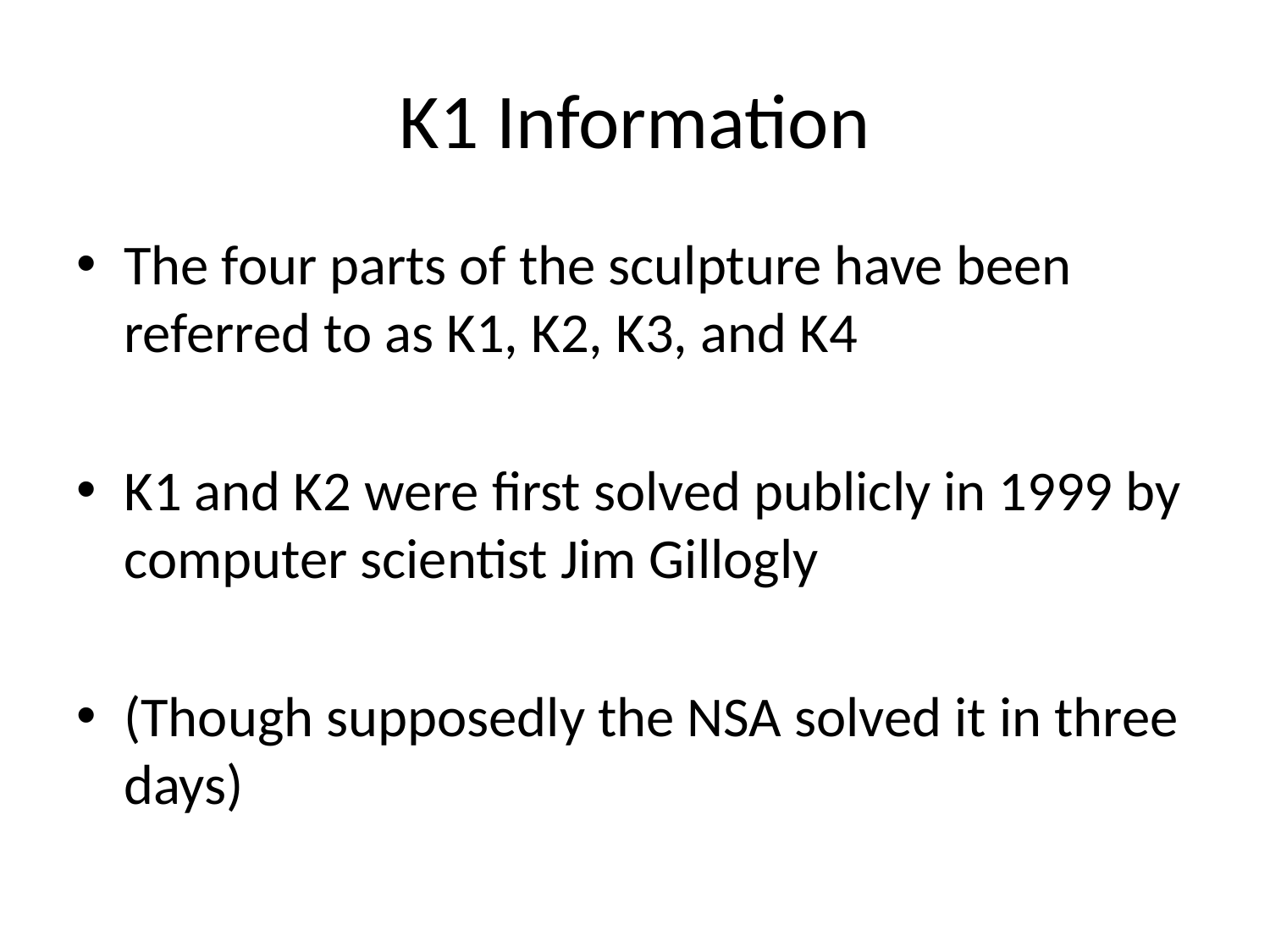

# K1 Information
The four parts of the sculpture have been referred to as K1, K2, K3, and K4

K1 and K2 were first solved publicly in 1999 by computer scientist Jim Gillogly

(Though supposedly the NSA solved it in three days)